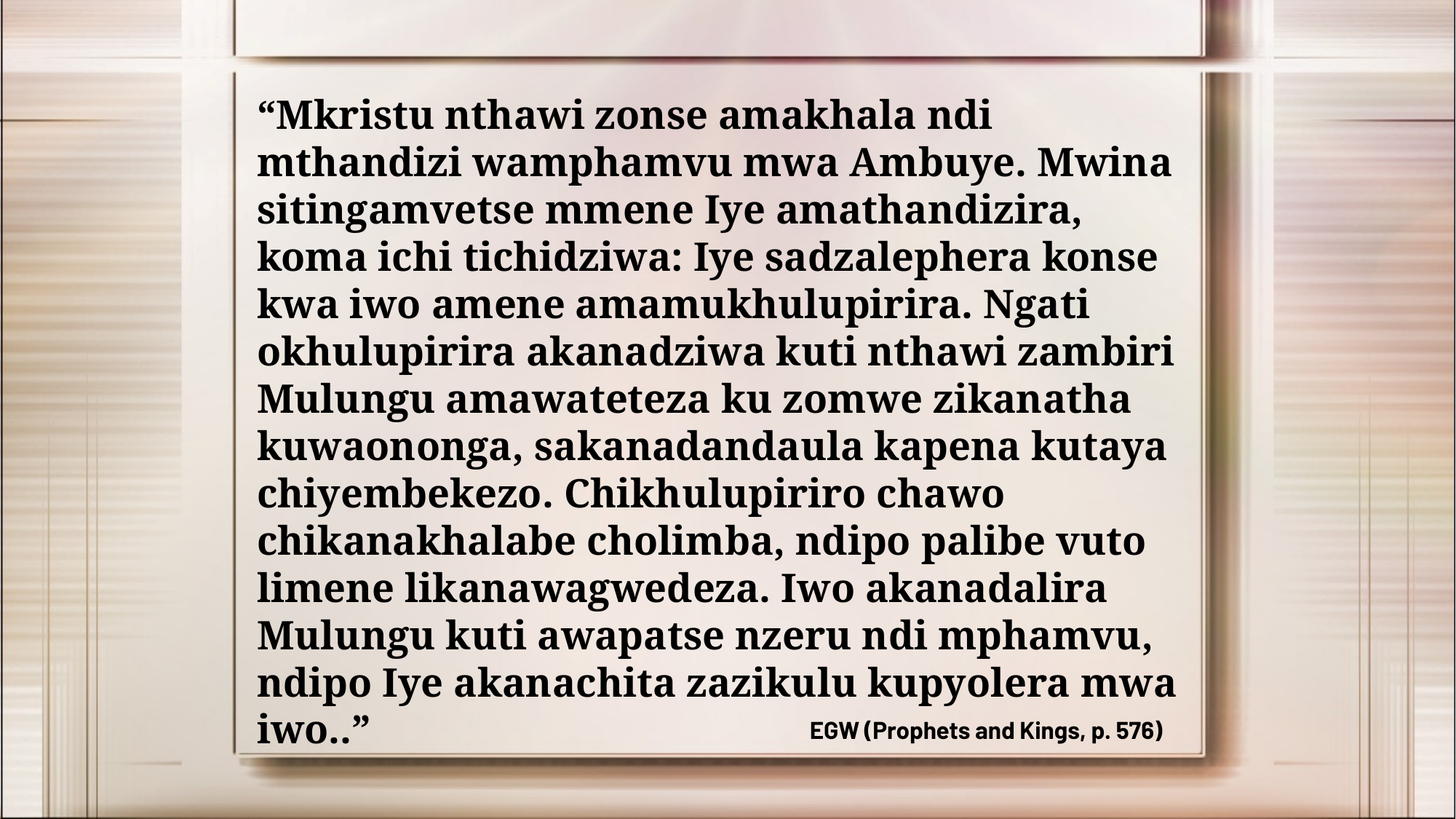

“Mkristu nthawi zonse amakhala ndi mthandizi wamphamvu mwa Ambuye. Mwina sitingamvetse mmene Iye amathandizira, koma ichi tichidziwa: Iye sadzalephera konse kwa iwo amene amamukhulupirira. Ngati okhulupirira akanadziwa kuti nthawi zambiri Mulungu amawateteza ku zomwe zikanatha kuwaononga, sakanadandaula kapena kutaya chiyembekezo. Chikhulupiriro chawo chikanakhalabe cholimba, ndipo palibe vuto limene likanawagwedeza. Iwo akanadalira Mulungu kuti awapatse nzeru ndi mphamvu, ndipo Iye akanachita zazikulu kupyolera mwa iwo..”
EGW (Prophets and Kings, p. 576)